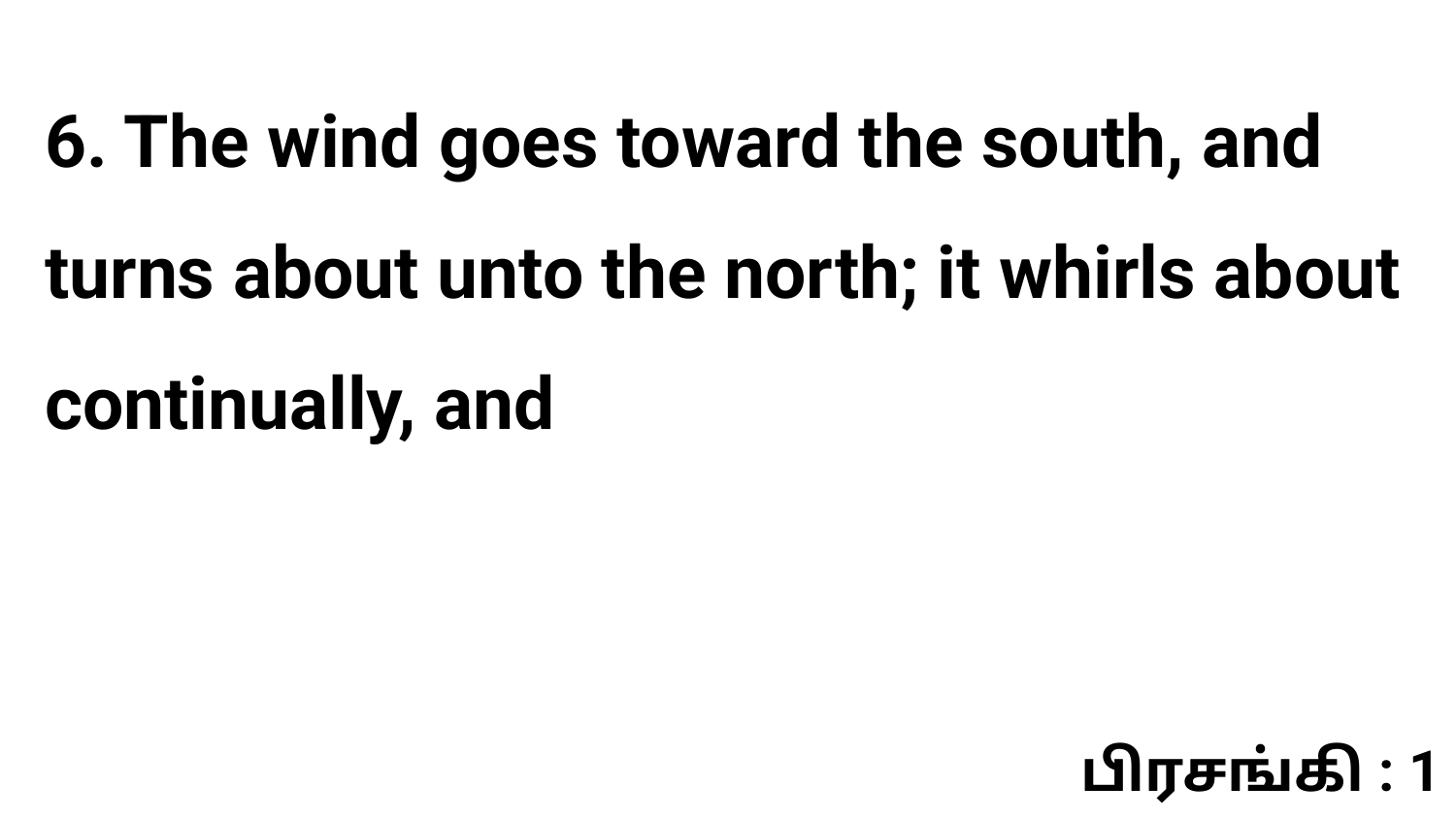

6. The wind goes toward the south, and turns about unto the north; it whirls about continually, and
பிரசங்கி : 1